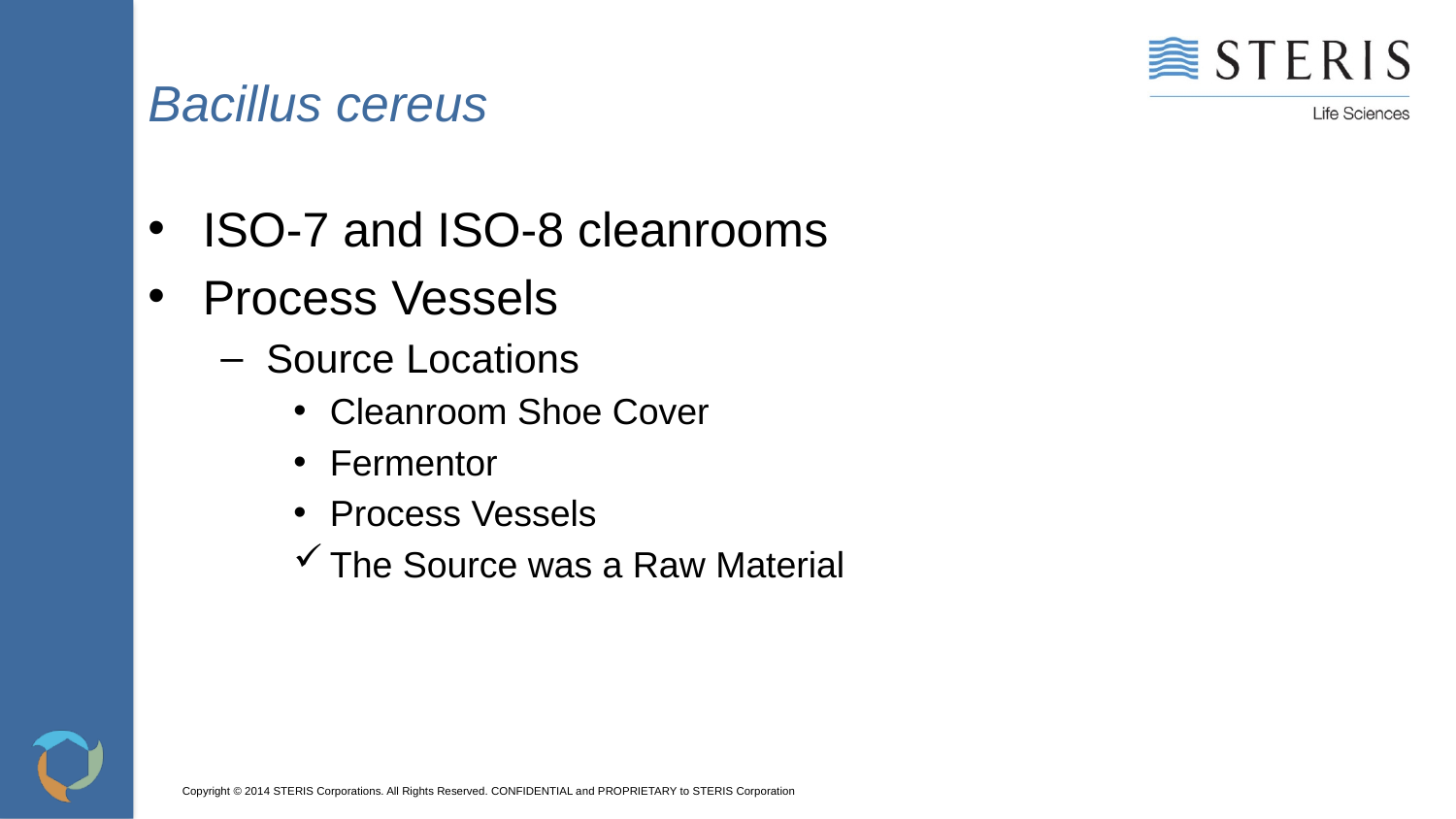

# Bacillus cereus
ISO-7 and ISO-8 cleanrooms
Process Vessels
Source Locations
Cleanroom Shoe Cover
Fermentor
Process Vessels
The Source was a Raw Material